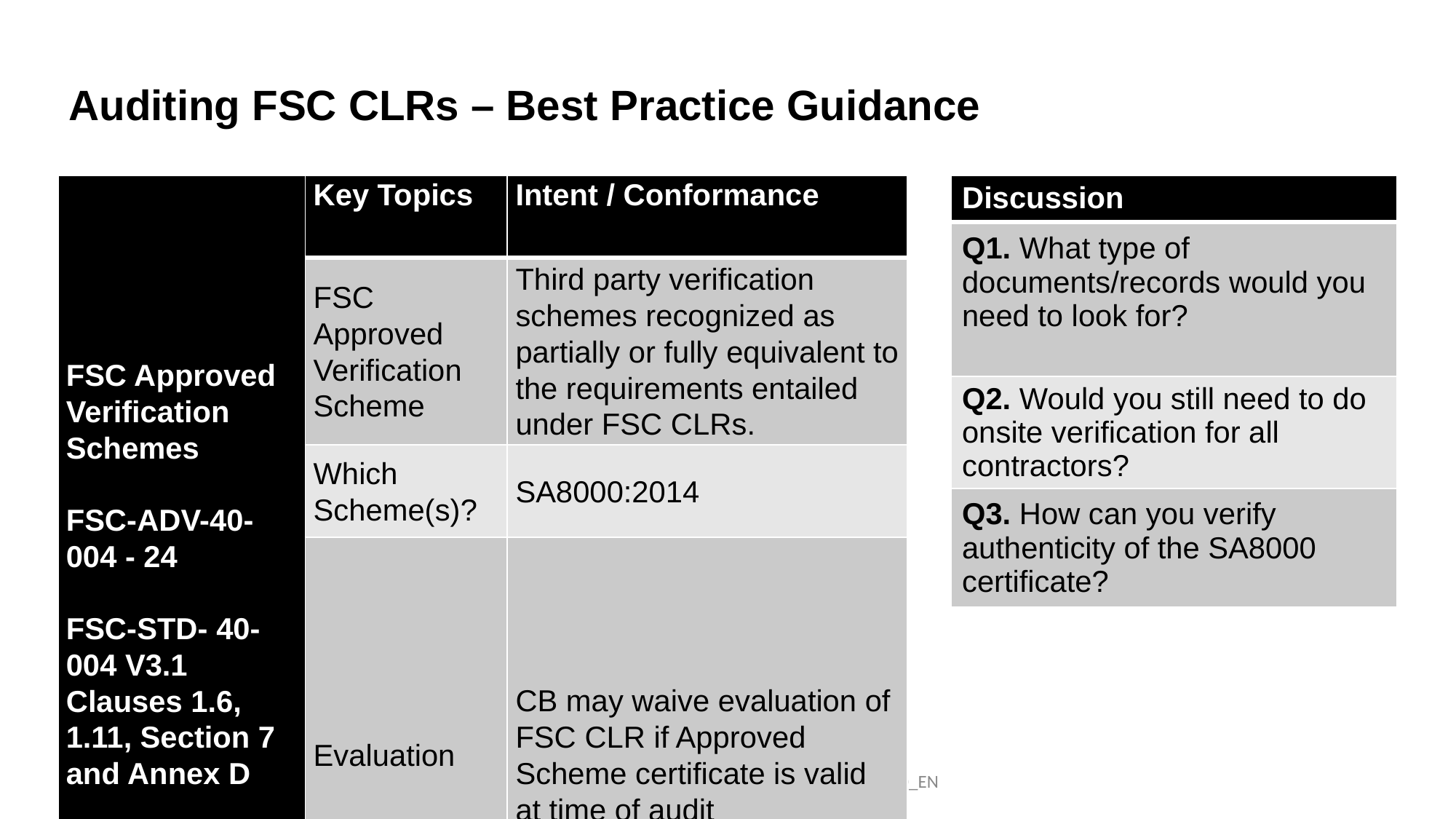

Auditing FSC CLRs – Best Practice Guidance
| FSC Approved Verification Schemes FSC-ADV-40-004 - 24 FSC-STD- 40-004 V3.1 Clauses 1.6, 1.11, Section 7 and Annex D | Key Topics | Intent / Conformance |
| --- | --- | --- |
|  | FSC Approved Verification Scheme | Third party verification schemes recognized as partially or fully equivalent to the requirements entailed under FSC CLRs. |
|  | Which Scheme(s)? | SA8000:2014 |
|  | Evaluation | CB may waive evaluation of FSC CLR if Approved Scheme certificate is valid at time of audit |
| Discussion |
| --- |
| Q1. What type of documents/records would you need to look for? |
| Q2. Would you still need to do onsite verification for all contractors? |
| Q3. How can you verify authenticity of the SA8000 certificate? |
8.5.FSC-CLR-Training_Main-Course_Module-4.2_V1-0_EN